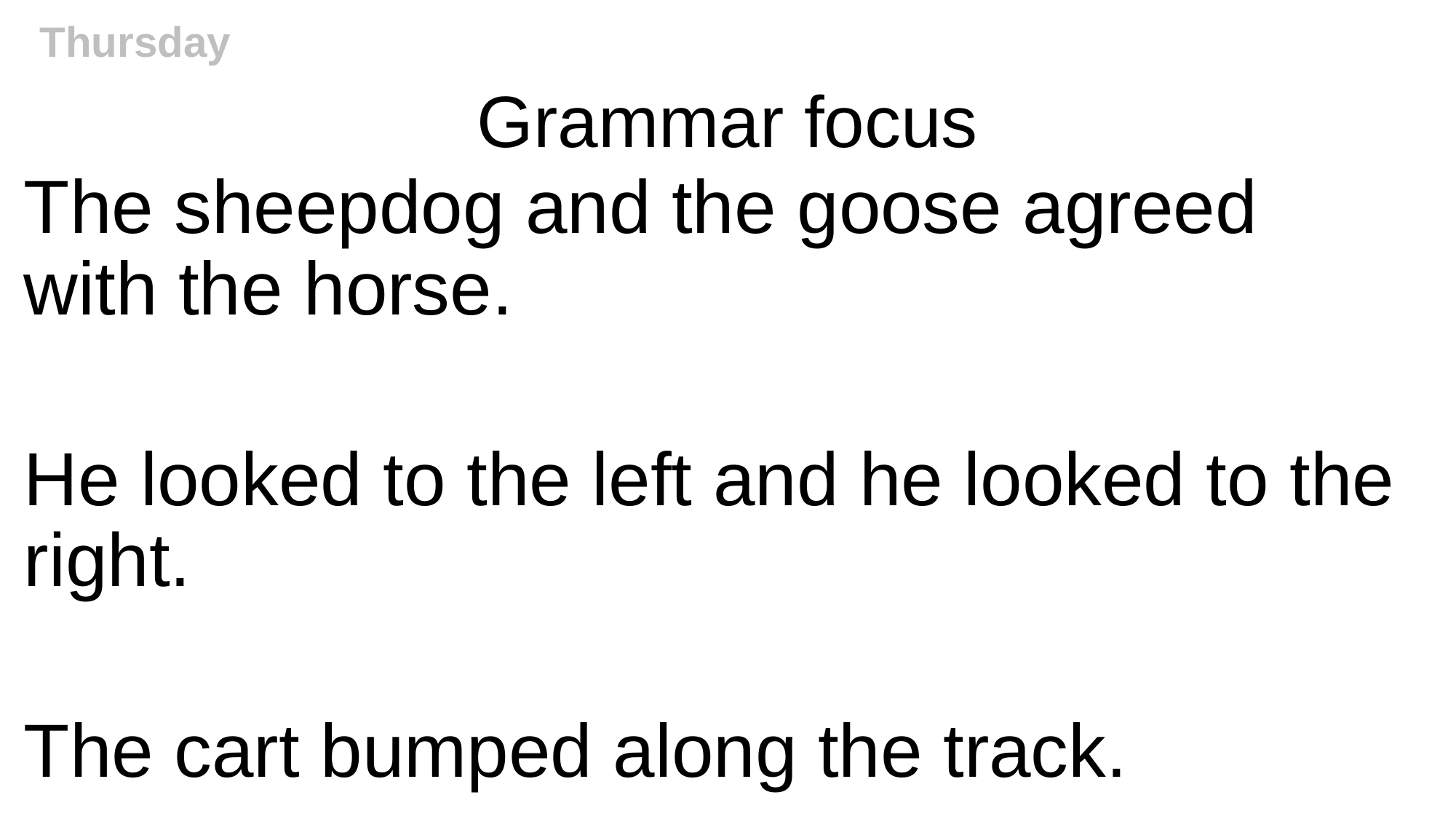

Thursday
# Grammar focus
The sheepdog and the goose agreed with the horse.

He looked to the left and he looked to the right.

The cart bumped along the track.